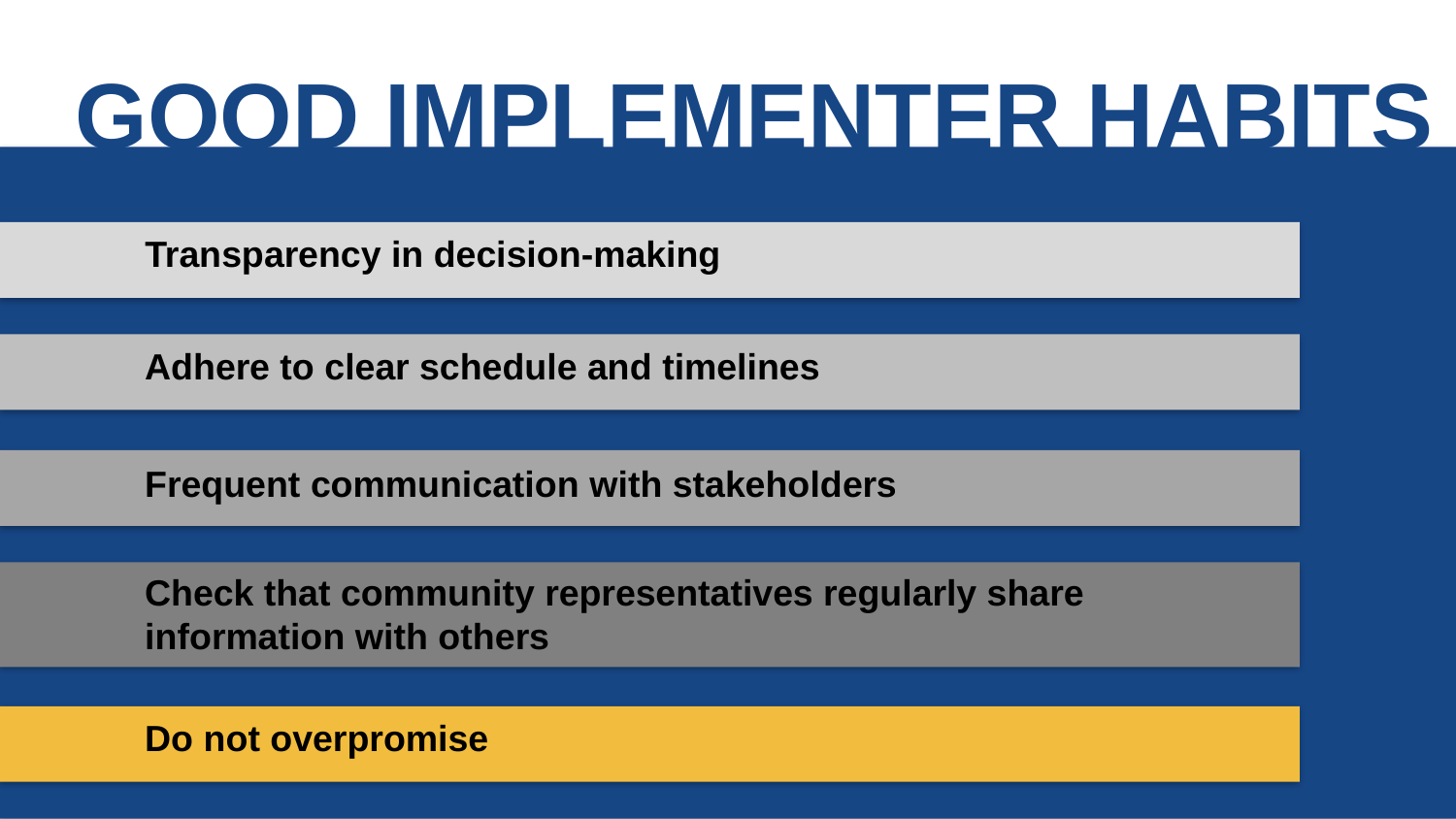

GOOD IMPLEMENTER HABITS

Transparency in decision-making

Adhere to clear schedule and timelines

Frequent communication with stakeholders
Check that community representatives regularly share information with others

Do not overpromise